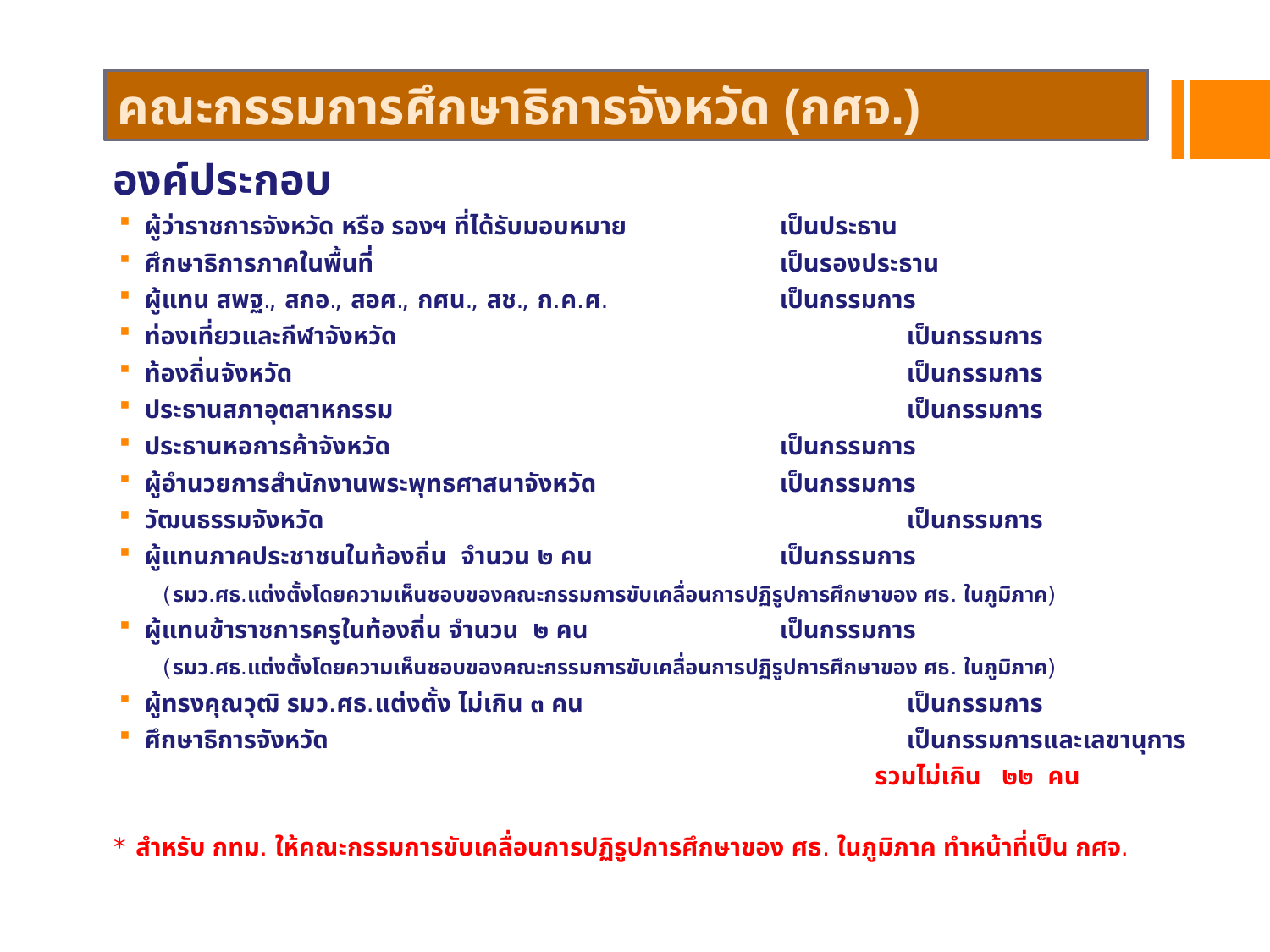

# คณะกรรมการศึกษาธิการจังหวัด (กศจ.)
องค์ประกอบ
ผู้ว่าราชการจังหวัด หรือ รองฯ ที่ได้รับมอบหมาย 		เป็นประธาน
ศึกษาธิการภาคในพื้นที่ 				เป็นรองประธาน
ผู้แทน สพฐ., สกอ., สอศ., กศน., สช., ก.ค.ศ. 		เป็นกรรมการ
ท่องเที่ยวและกีฬาจังหวัด 				เป็นกรรมการ
ท้องถิ่นจังหวัด 					เป็นกรรมการ
ประธานสภาอุตสาหกรรม 				เป็นกรรมการ
ประธานหอการค้าจังหวัด 				เป็นกรรมการ
ผู้อำนวยการสำนักงานพระพุทธศาสนาจังหวัด 		เป็นกรรมการ
วัฒนธรรมจังหวัด 					เป็นกรรมการ
ผู้แทนภาคประชาชนในท้องถิ่น  จำนวน ๒ คน 		เป็นกรรมการ
       (รมว.ศธ.แต่งตั้งโดยความเห็นชอบของคณะกรรมการขับเคลื่อนการปฏิรูปการศึกษาของ ศธ. ในภูมิภาค)
ผู้แทนข้าราชการครูในท้องถิ่น จำนวน  ๒ คน 		เป็นกรรมการ
       (รมว.ศธ.แต่งตั้งโดยความเห็นชอบของคณะกรรมการขับเคลื่อนการปฏิรูปการศึกษาของ ศธ. ในภูมิภาค)
ผู้ทรงคุณวุฒิ รมว.ศธ.แต่งตั้ง ไม่เกิน ๓ คน			เป็นกรรมการ
ศึกษาธิการจังหวัด  					เป็นกรรมการและเลขานุการ
						รวมไม่เกิน	๒๒  คน

* สำหรับ กทม. ให้คณะกรรมการขับเคลื่อนการปฏิรูปการศึกษาของ ศธ. ในภูมิภาค ทำหน้าที่เป็น กศจ.